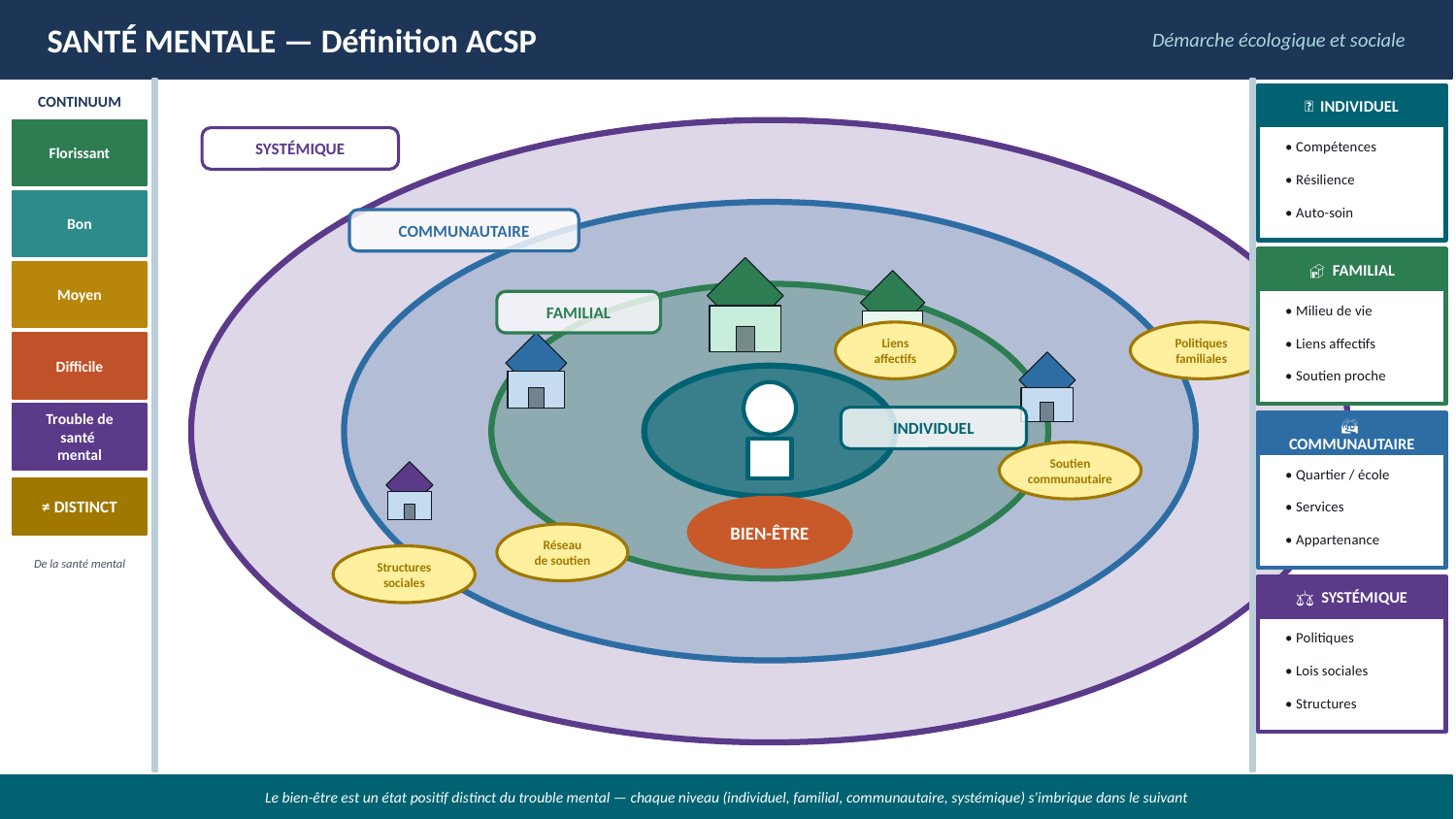

SANTÉ MENTALE — Définition ACSP
Démarche écologique et sociale

CONTINUUM

🧍  INDIVIDUEL

Florissant

SYSTÉMIQUE
• Compétences
• Résilience

Bon
• Auto-soin

COMMUNAUTAIRE

🏠  FAMILIAL

Moyen

FAMILIAL
• Milieu de vie

Liens
affectifs

Politiques
familiales

• Liens affectifs

Difficile

• Soutien proche

Trouble de santé
mental

INDIVIDUEL

🏘️  COMMUNAUTAIRE

Soutien
communautaire
• Quartier / école

≠ DISTINCT

• Services

BIEN-ÊTRE

Réseau
de soutien
• Appartenance
De la santé mental

Structures
sociales

⚖️  SYSTÉMIQUE
• Politiques
• Lois sociales
• Structures

Le bien-être est un état positif distinct du trouble mental — chaque niveau (individuel, familial, communautaire, systémique) s'imbrique dans le suivant